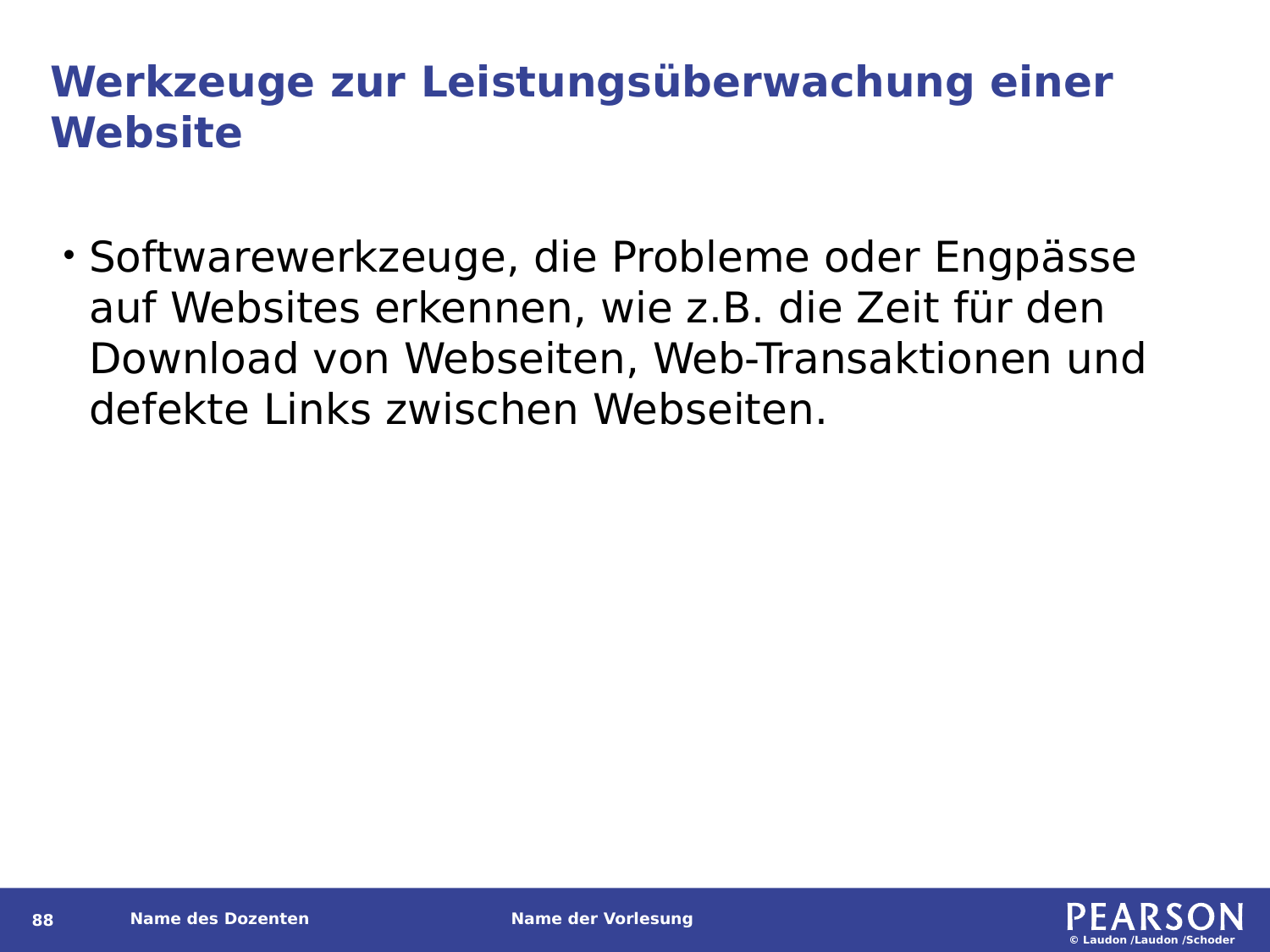

# Werkzeuge zur Leistungsüberwachung einer Website

Softwarewerkzeuge, die Probleme oder Engpässe auf Websites erkennen, wie z.B. die Zeit für den Download von Webseiten, Web-Transaktionen und defekte Links zwischen Webseiten.
88